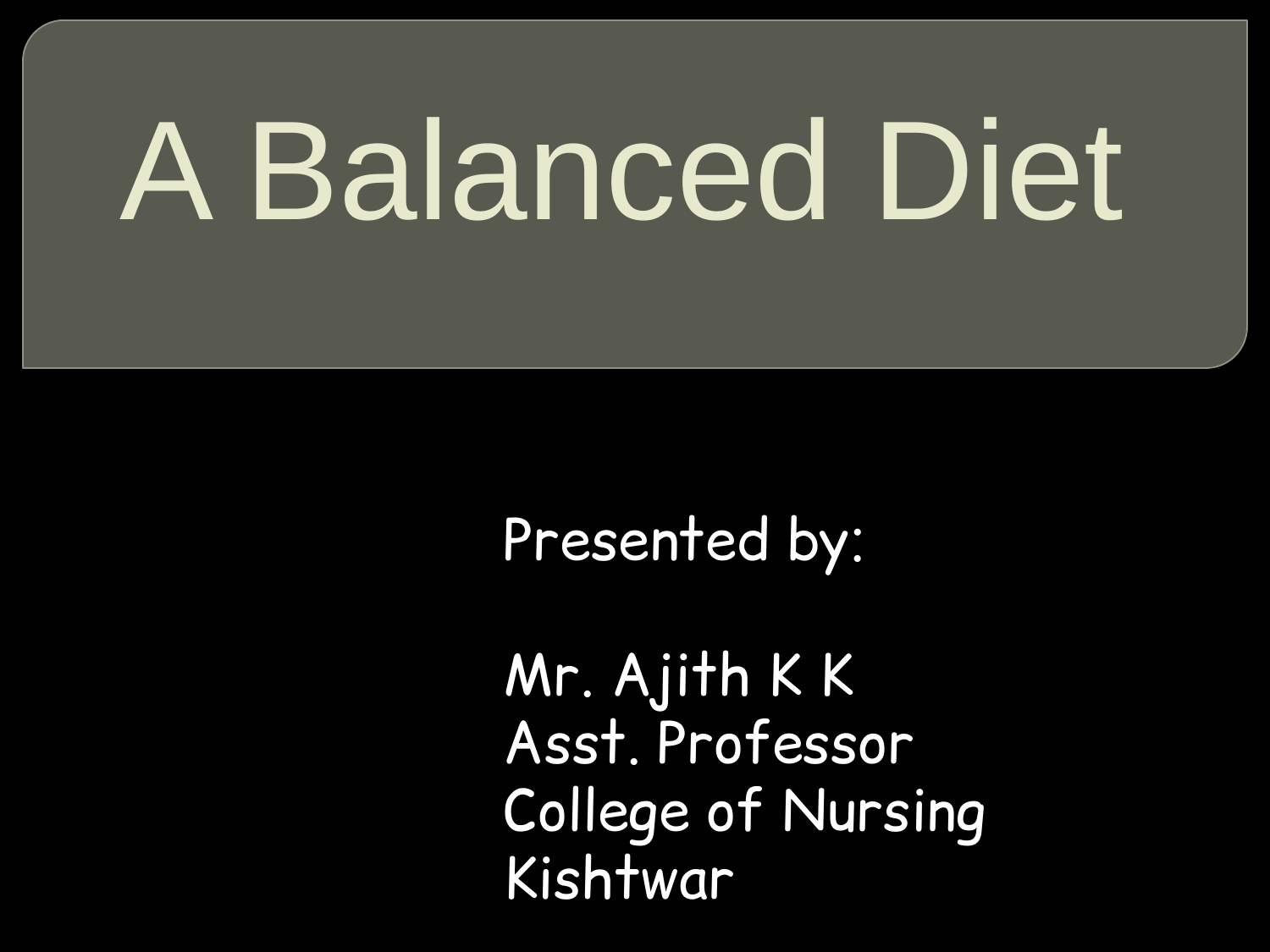

# A Balanced Diet
Presented by:

Mr. Ajith K K
Asst. Professor
College of Nursing Kishtwar